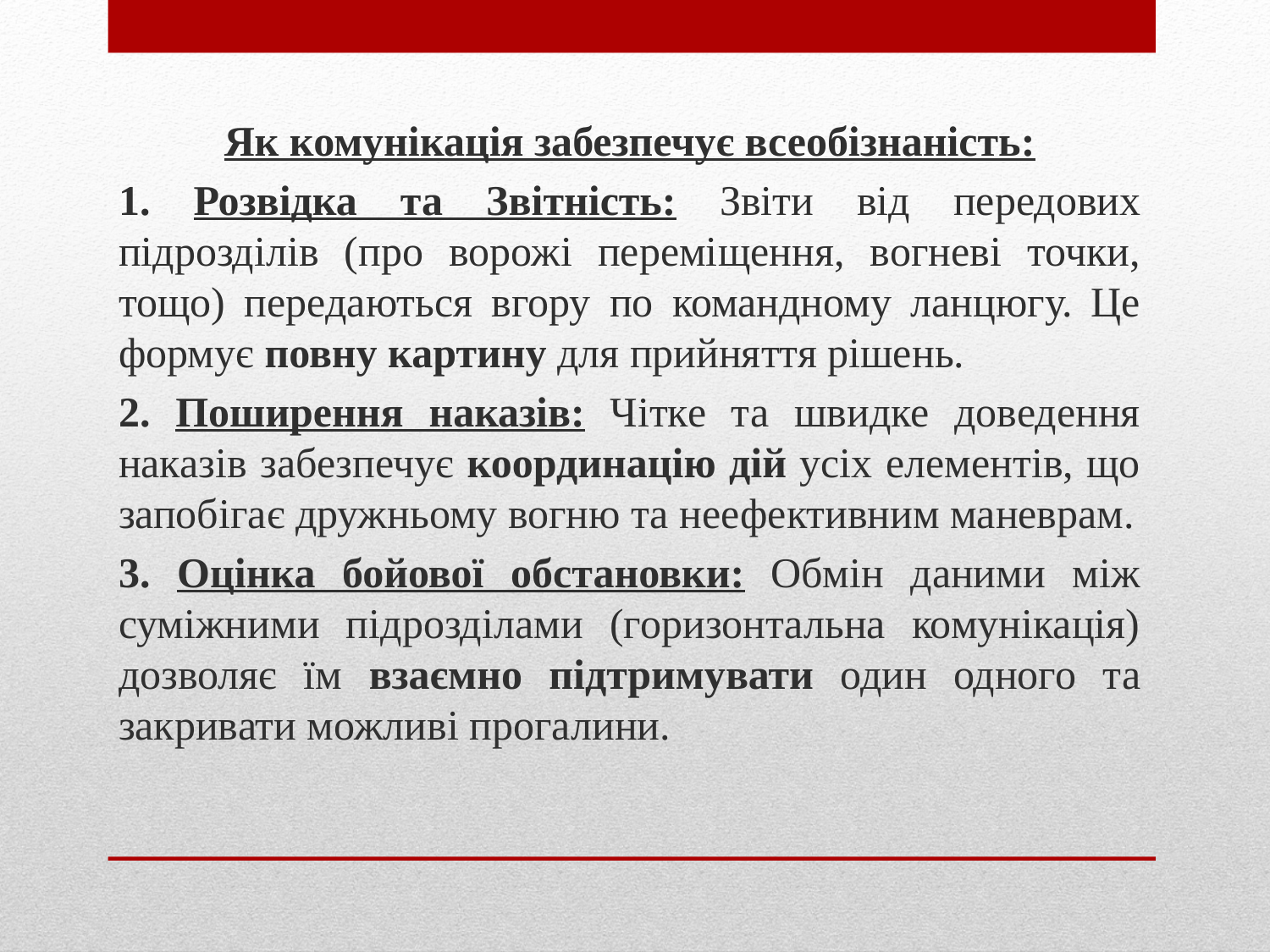

Як комунікація забезпечує всеобізнаність:
1. Розвідка та Звітність: Звіти від передових підрозділів (про ворожі переміщення, вогневі точки, тощо) передаються вгору по командному ланцюгу. Це формує повну картину для прийняття рішень.
2. Поширення наказів: Чітке та швидке доведення наказів забезпечує координацію дій усіх елементів, що запобігає дружньому вогню та неефективним маневрам.
3. Оцінка бойової обстановки: Обмін даними між суміжними підрозділами (горизонтальна комунікація) дозволяє їм взаємно підтримувати один одного та закривати можливі прогалини.